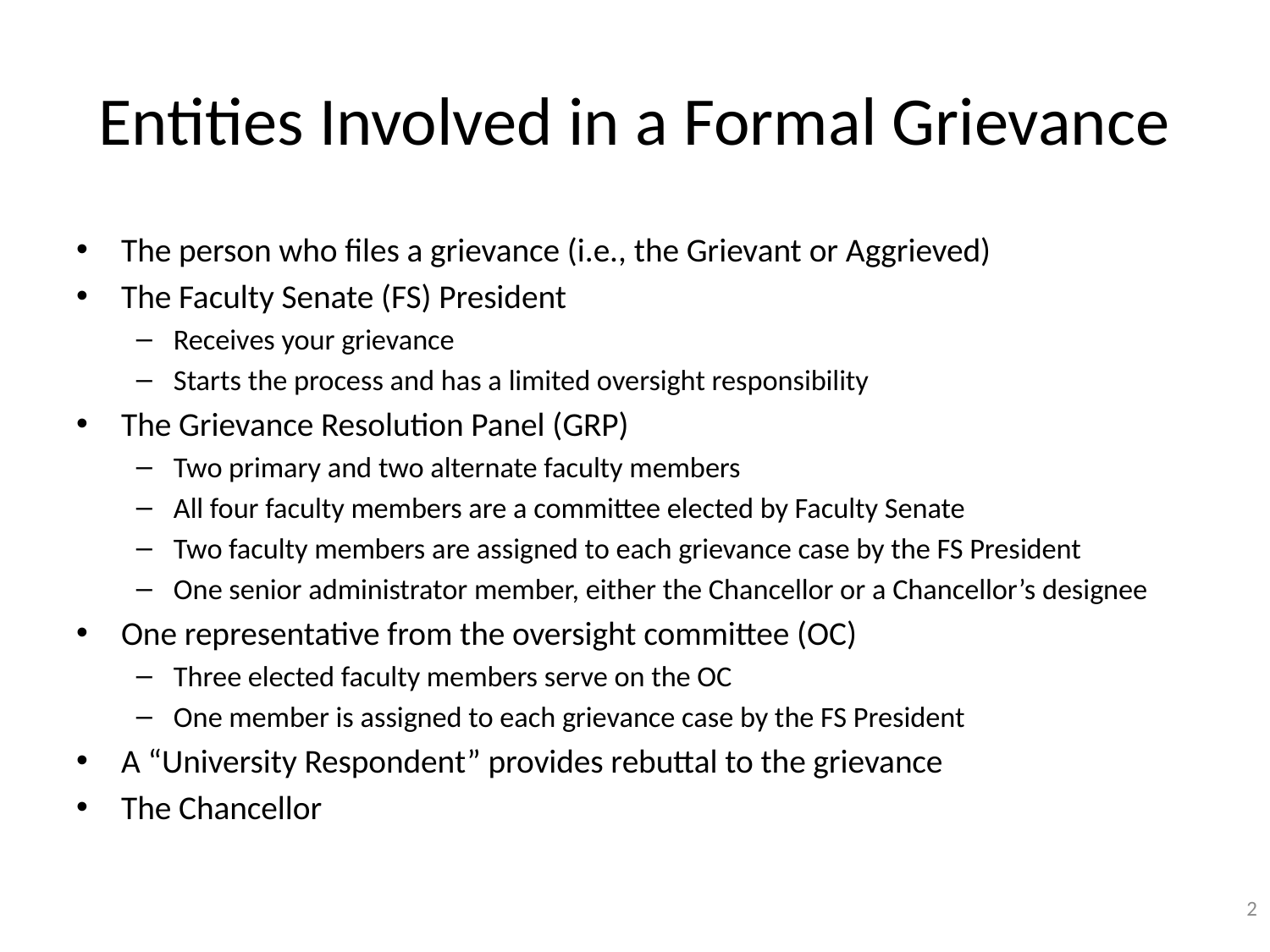

# Entities Involved in a Formal Grievance
The person who files a grievance (i.e., the Grievant or Aggrieved)
The Faculty Senate (FS) President
Receives your grievance
Starts the process and has a limited oversight responsibility
The Grievance Resolution Panel (GRP)
Two primary and two alternate faculty members
All four faculty members are a committee elected by Faculty Senate
Two faculty members are assigned to each grievance case by the FS President
One senior administrator member, either the Chancellor or a Chancellor’s designee
One representative from the oversight committee (OC)
Three elected faculty members serve on the OC
One member is assigned to each grievance case by the FS President
A “University Respondent” provides rebuttal to the grievance
The Chancellor
2